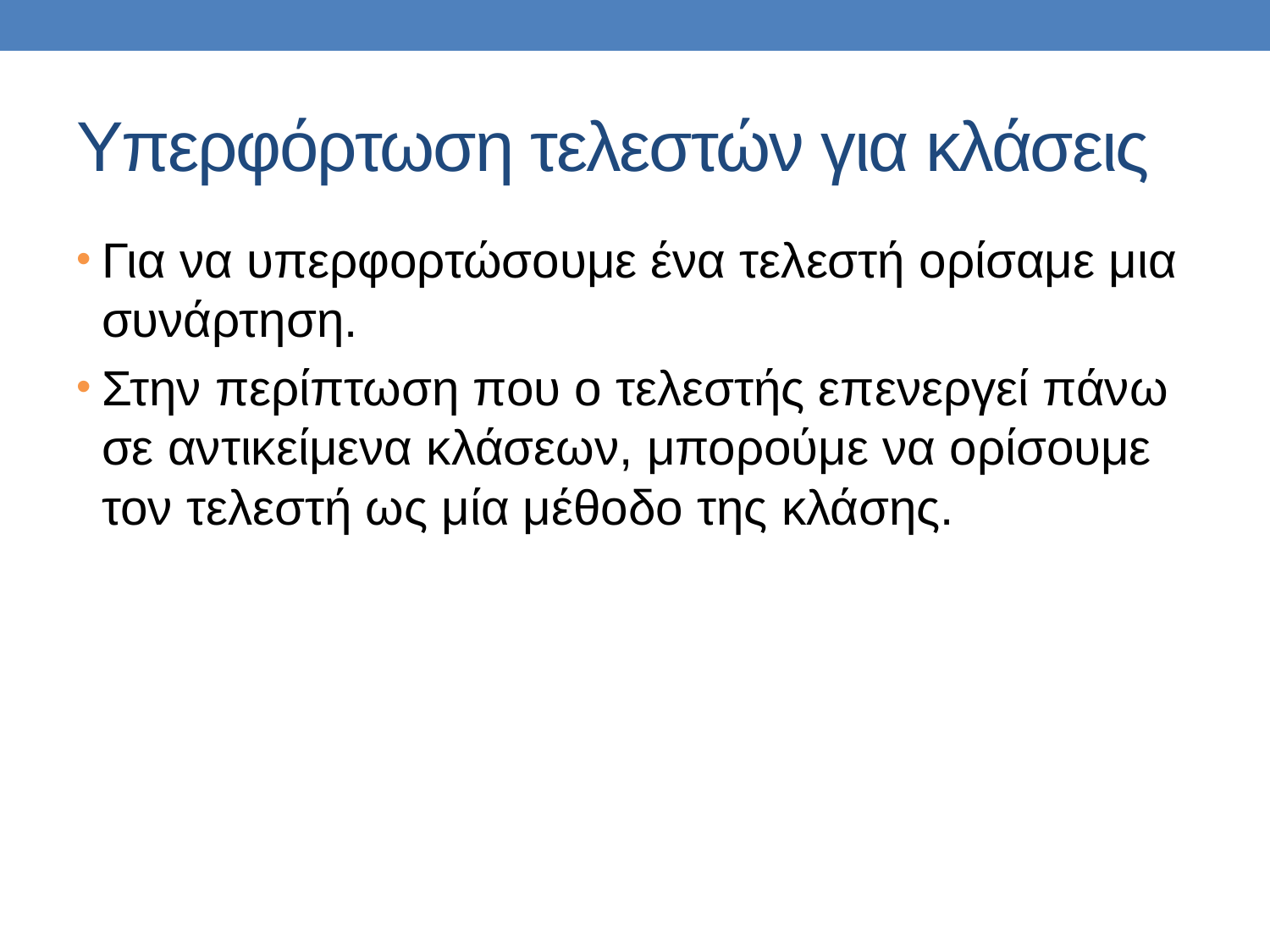

# Υπερφόρτωση τελεστών για κλάσεις
Για να υπερφορτώσουμε ένα τελεστή ορίσαμε μια συνάρτηση.
Στην περίπτωση που ο τελεστής επενεργεί πάνω σε αντικείμενα κλάσεων, μπορούμε να ορίσουμε τον τελεστή ως μία μέθοδο της κλάσης.